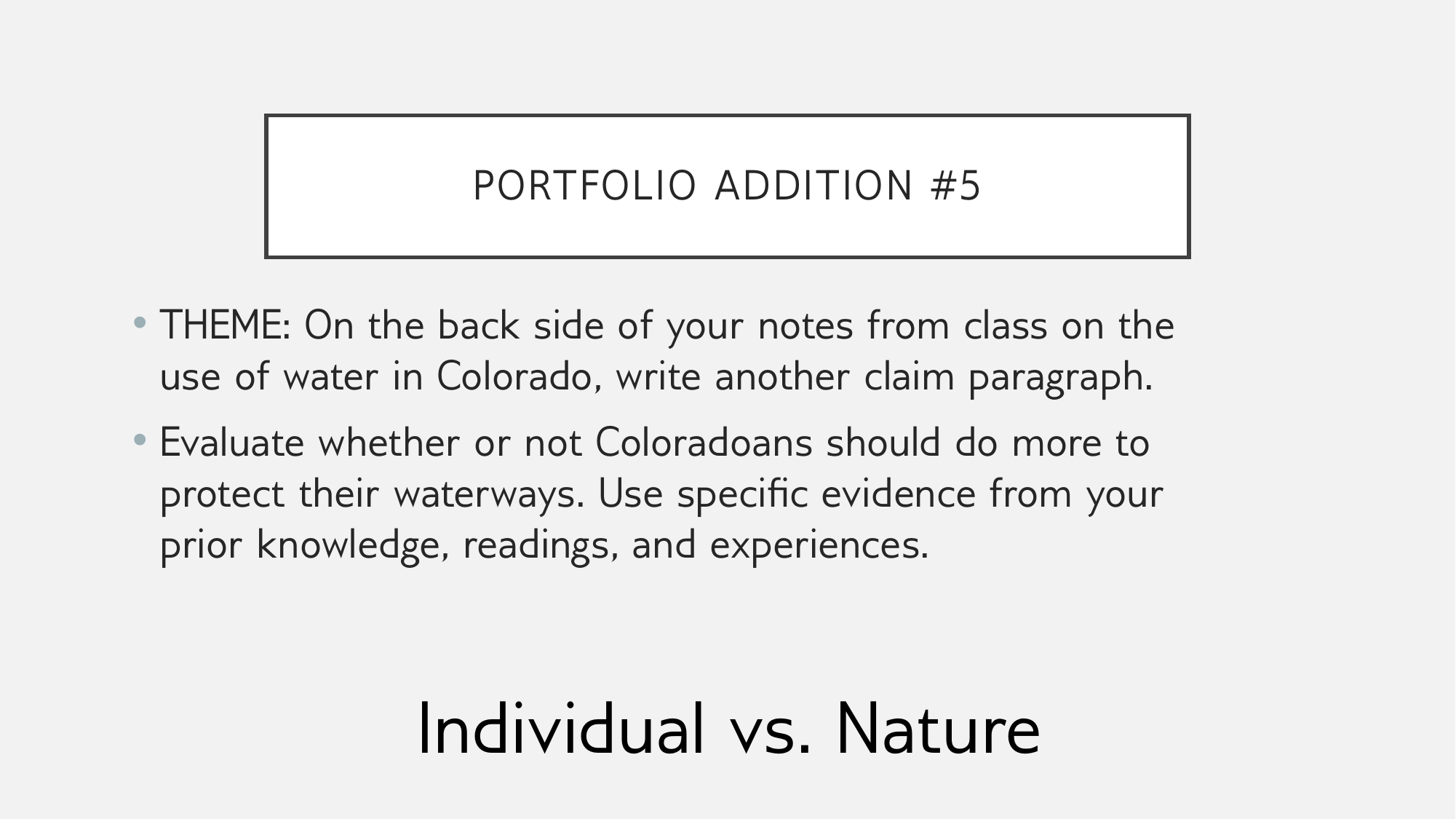

# Portfolio Addition #5
THEME: On the back side of your notes from class on the use of water in Colorado, write another claim paragraph.
Evaluate whether or not Coloradoans should do more to protect their waterways. Use specific evidence from your prior knowledge, readings, and experiences.
Individual vs. Nature